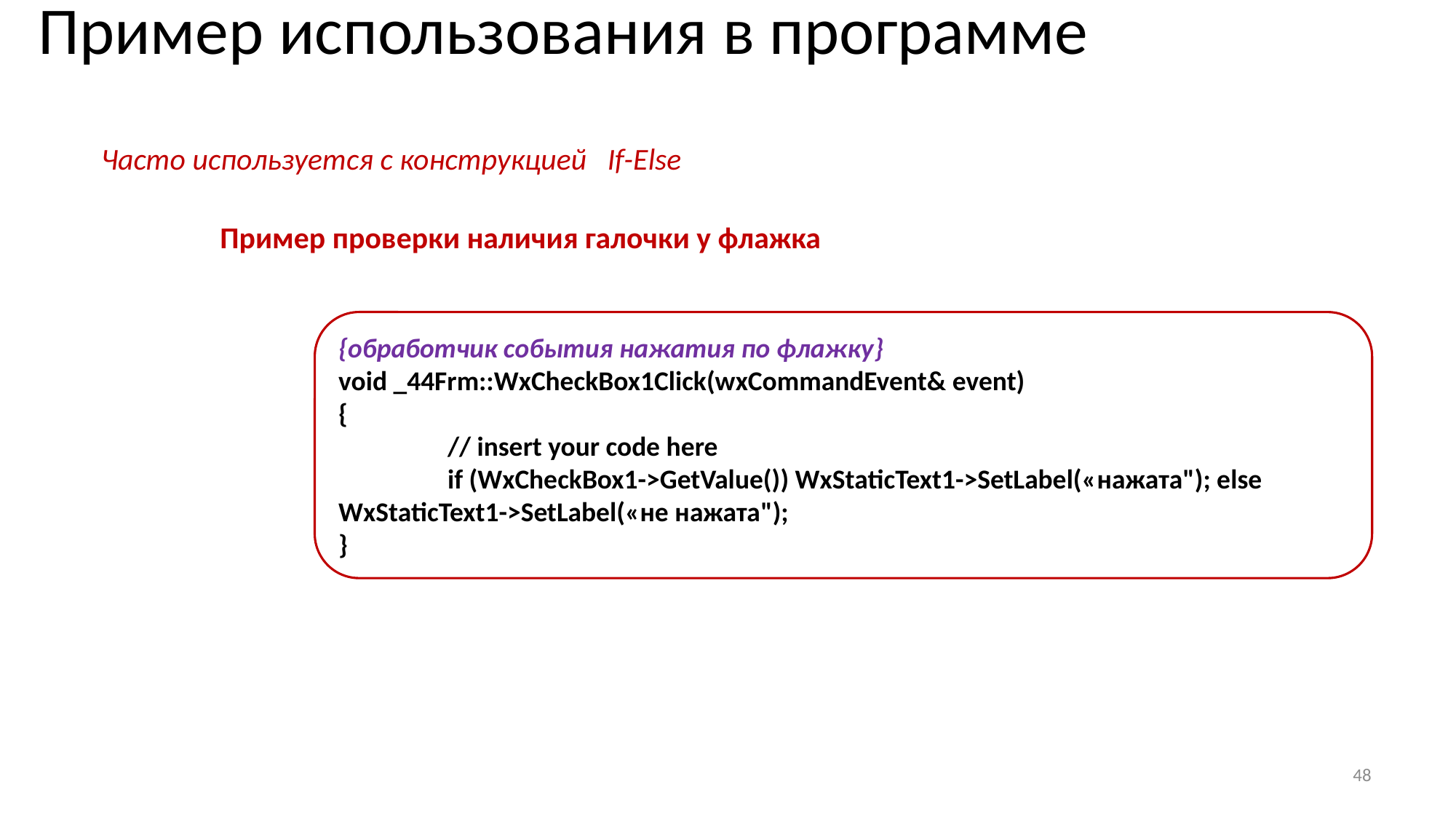

# Пример использования в программе
Часто используется с конструкцией   If-Else
Пример проверки наличия галочки у флажка
{обработчик события нажатия по флажку}
void _44Frm::WxCheckBox1Click(wxCommandEvent& event)
{
	// insert your code here
	if (WxCheckBox1->GetValue()) WxStaticText1->SetLabel(«нажата"); else WxStaticText1->SetLabel(«не нажата");
}
48